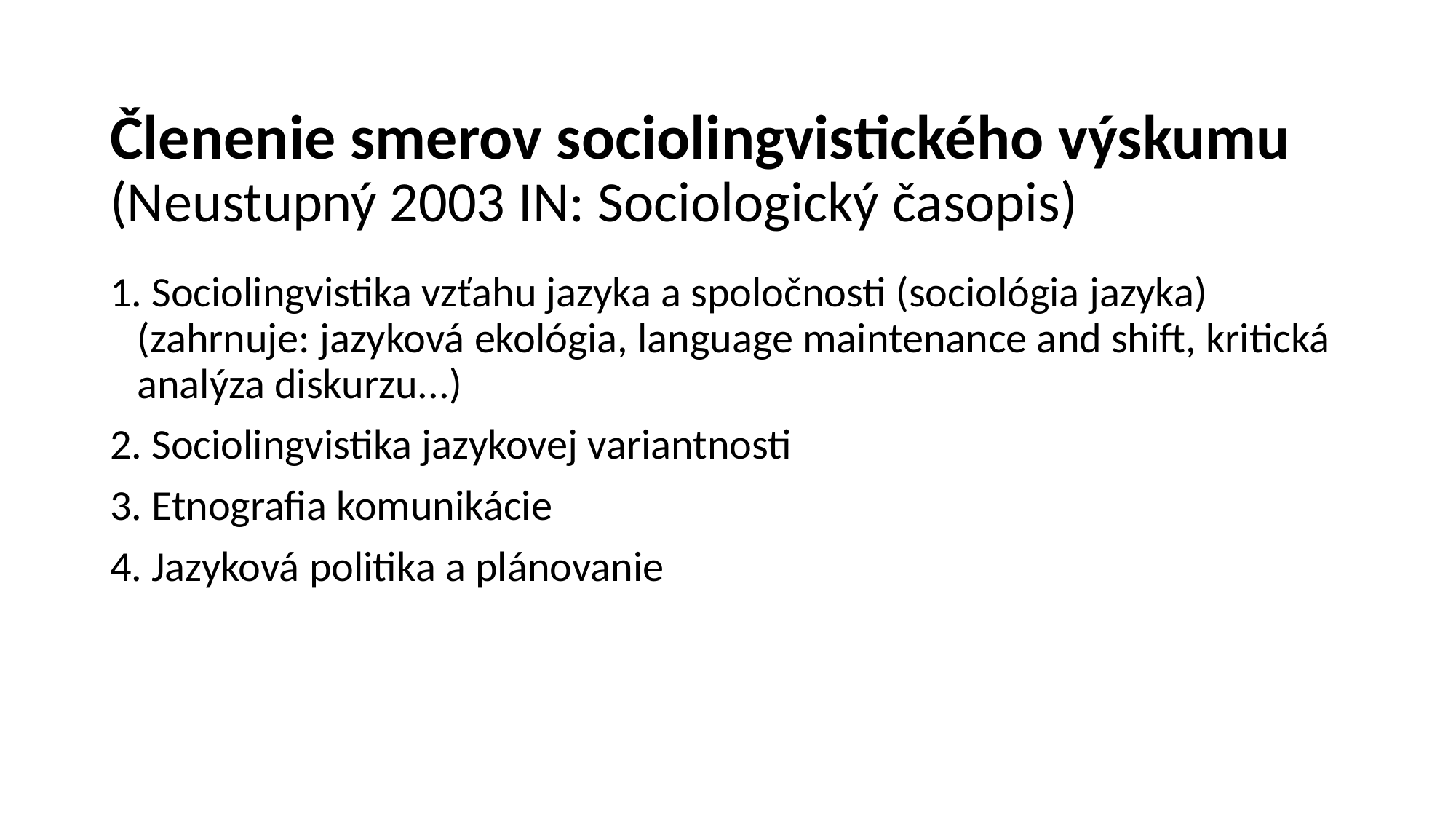

# Členenie smerov sociolingvistického výskumu (Neustupný 2003 IN: Sociologický časopis)
 Sociolingvistika vzťahu jazyka a spoločnosti (sociológia jazyka) (zahrnuje: jazyková ekológia, language maintenance and shift, kritická analýza diskurzu...)
 Sociolingvistika jazykovej variantnosti
 Etnografia komunikácie
 Jazyková politika a plánovanie